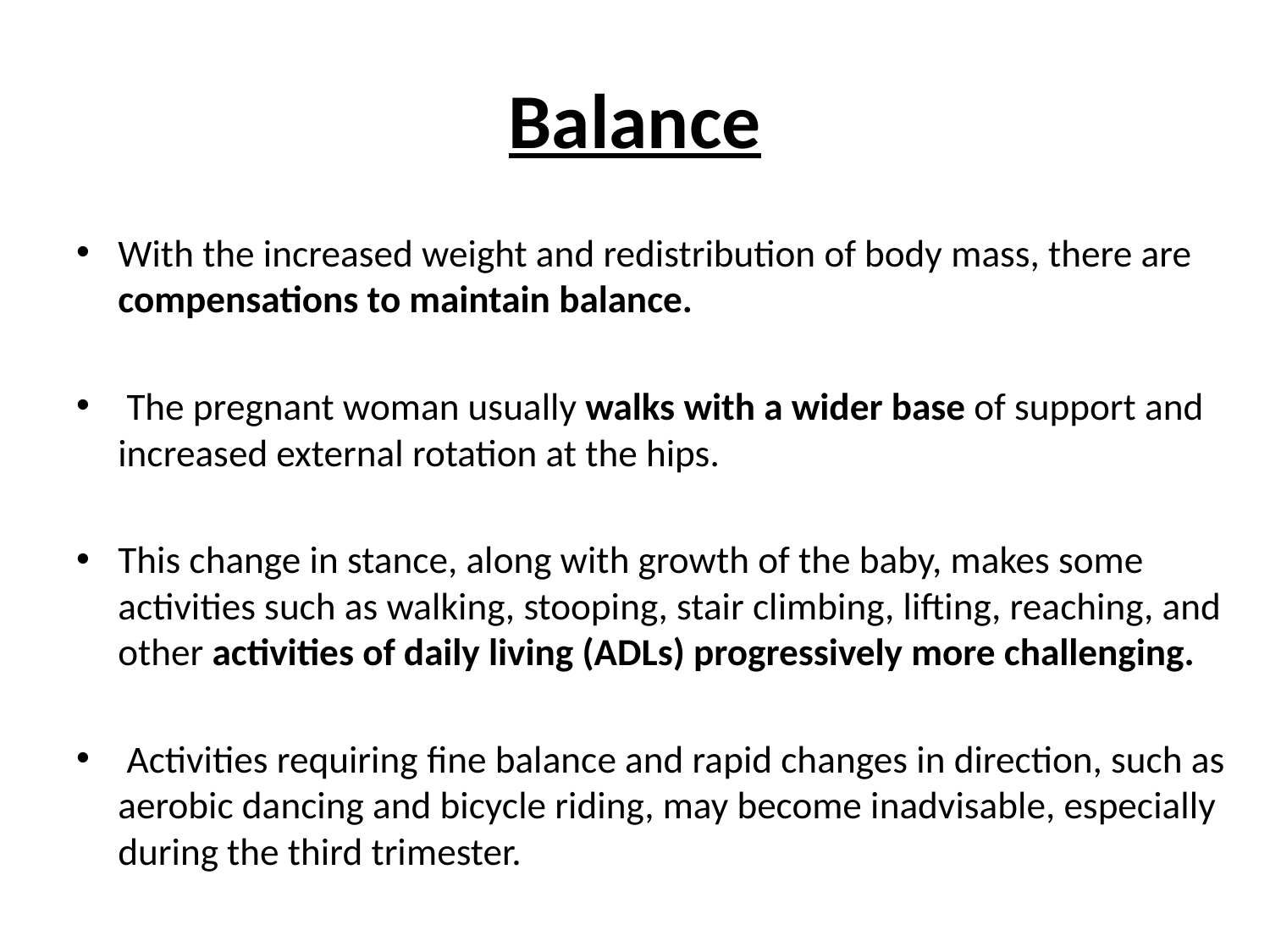

# Balance
With the increased weight and redistribution of body mass, there are compensations to maintain balance.

 The pregnant woman usually walks with a wider base of support and increased external rotation at the hips.

This change in stance, along with growth of the baby, makes some activities such as walking, stooping, stair climbing, lifting, reaching, and other activities of daily living (ADLs) progressively more challenging.

 Activities requiring ﬁne balance and rapid changes in direction, such as aerobic dancing and bicycle riding, may become inadvisable, especially during the third trimester.